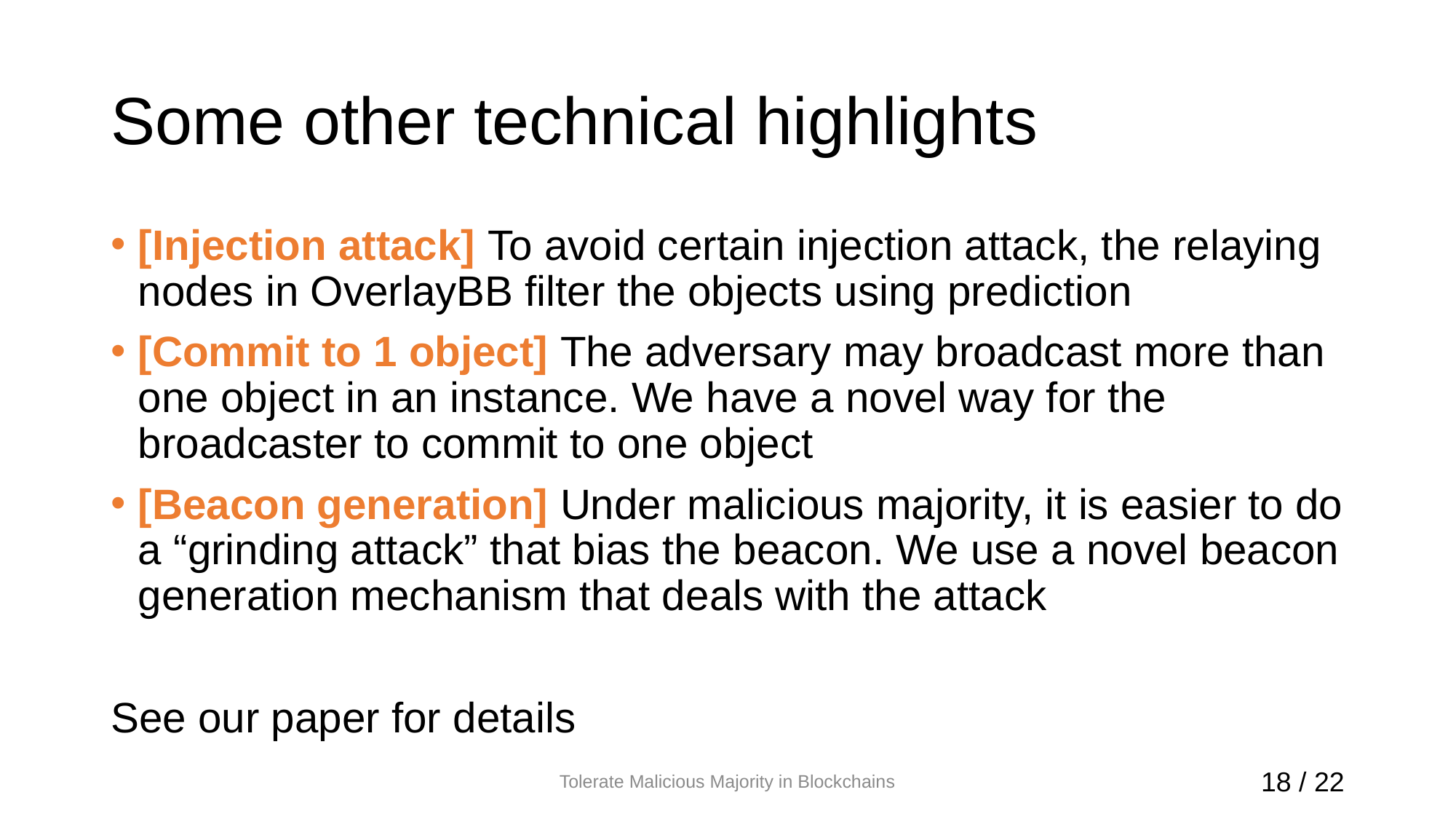

# Some other technical highlights
[Injection attack] To avoid certain injection attack, the relaying nodes in OverlayBB filter the objects using prediction
[Commit to 1 object] The adversary may broadcast more than one object in an instance. We have a novel way for the broadcaster to commit to one object
[Beacon generation] Under malicious majority, it is easier to do a “grinding attack” that bias the beacon. We use a novel beacon generation mechanism that deals with the attack

See our paper for details

Tolerate Malicious Majority in Blockchains